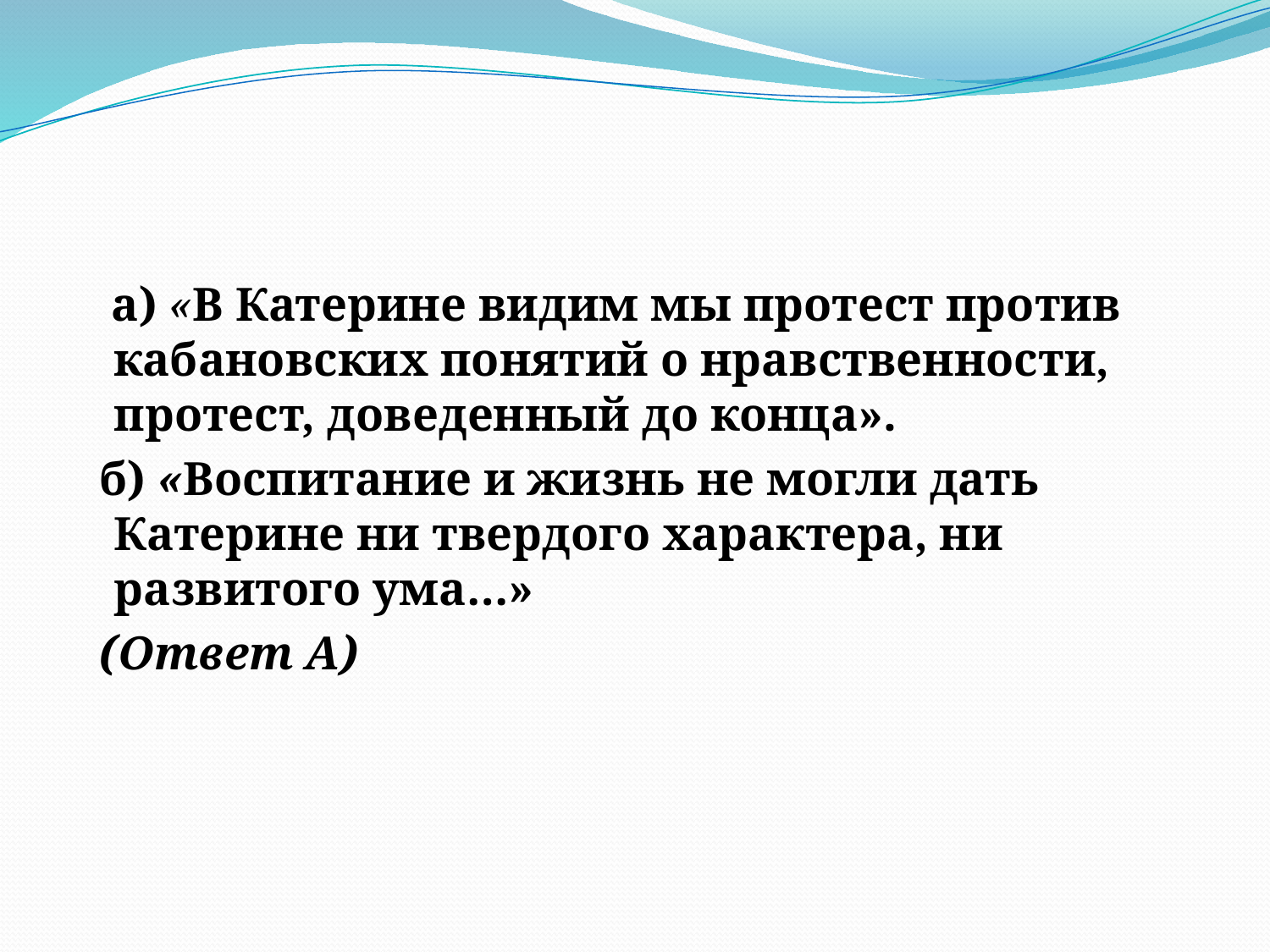

#
   а) «В Катерине видим мы протест против кабановских понятий о нравственности, протест, доведенный до конца».
  б) «Воспитание и жизнь не могли дать Катерине ни твердого характера, ни развитого ума…»
  (Ответ А)